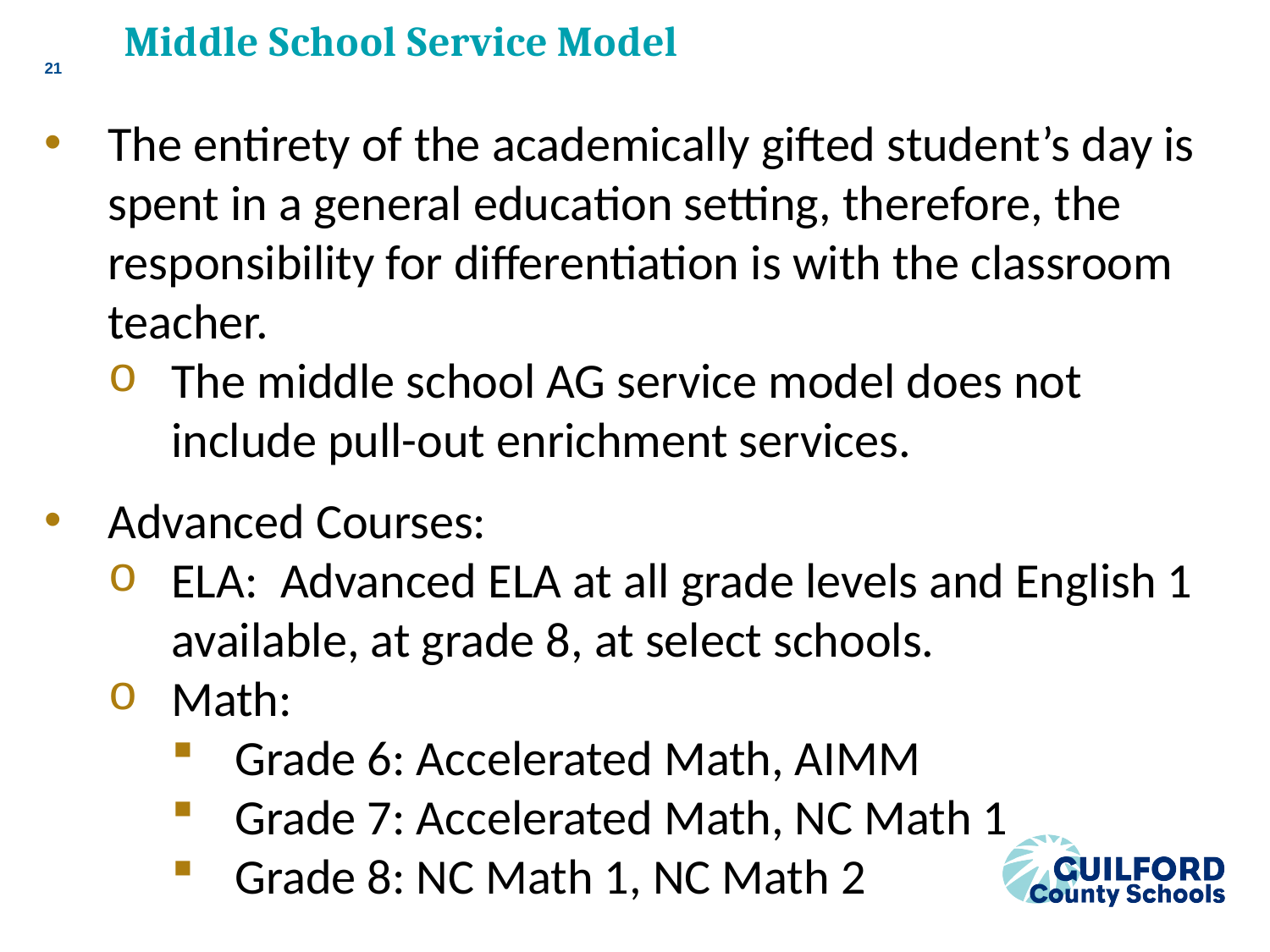

# Middle School Service Model
21
The entirety of the academically gifted student’s day is spent in a general education setting, therefore, the responsibility for differentiation is with the classroom teacher.
The middle school AG service model does not include pull-out enrichment services.

Advanced Courses:
ELA:  Advanced ELA at all grade levels and English 1 available, at grade 8, at select schools.
Math:
Grade 6: Accelerated Math, AIMM
Grade 7: Accelerated Math, NC Math 1
Grade 8: NC Math 1, NC Math 2